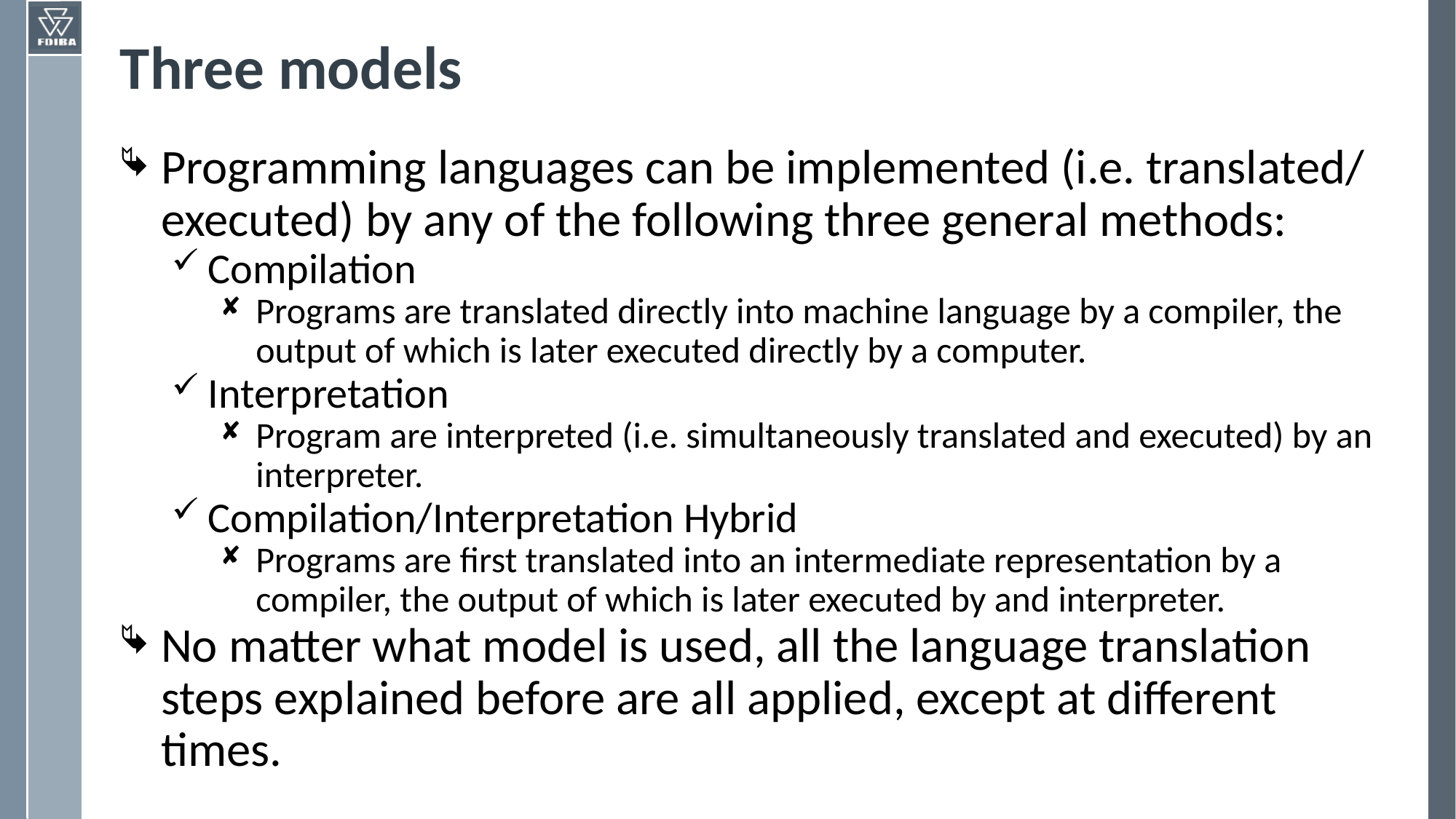

# Three models
Programming languages can be implemented (i.e. translated/ executed) by any of the following three general methods:
Compilation
Programs are translated directly into machine language by a compiler, the output of which is later executed directly by a computer.
Interpretation
Program are interpreted (i.e. simultaneously translated and executed) by an interpreter.
Compilation/Interpretation Hybrid
Programs are first translated into an intermediate representation by a compiler, the output of which is later executed by and interpreter.
No matter what model is used, all the language translation steps explained before are all applied, except at different times.